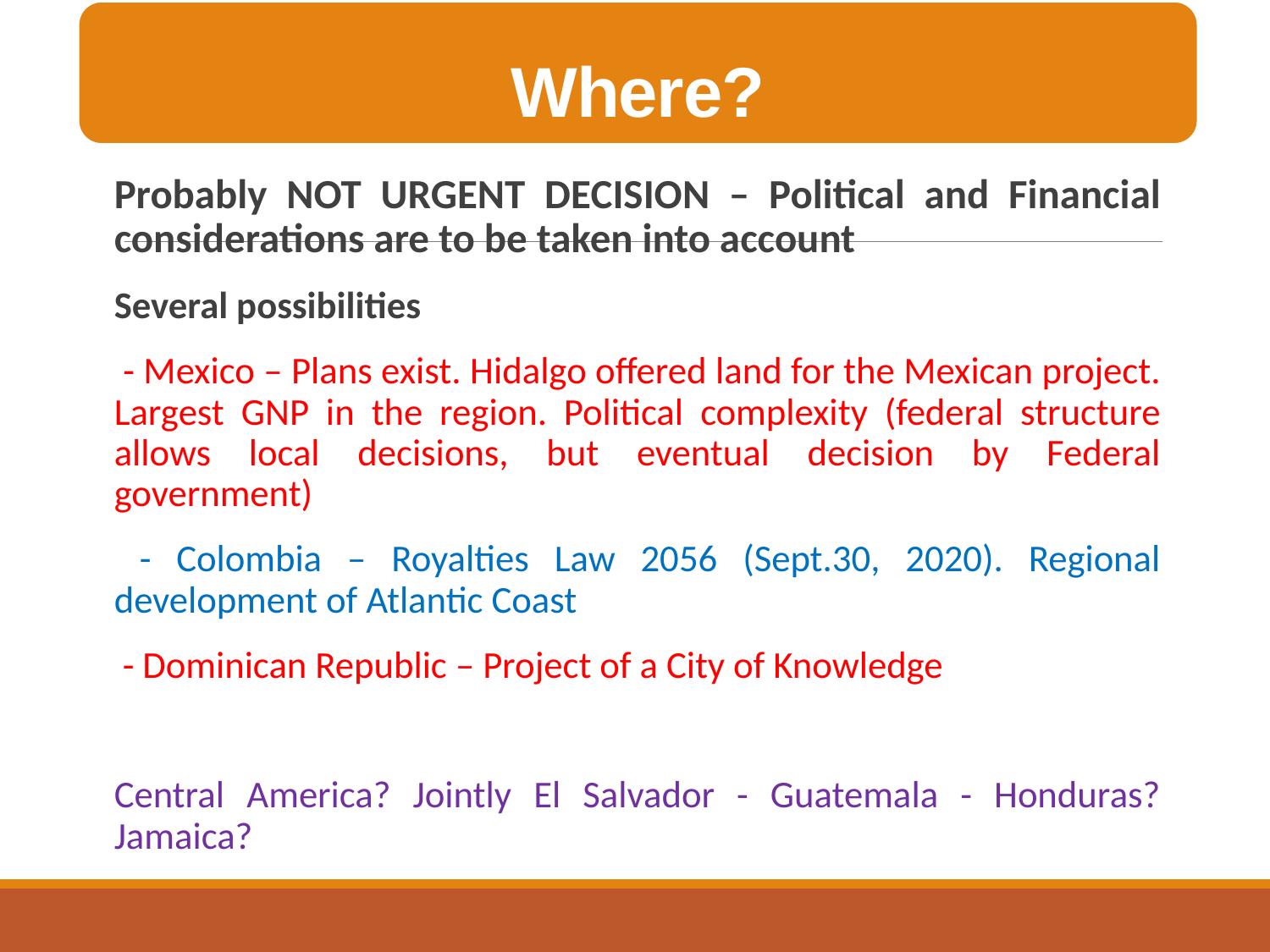

Where?
Probably NOT URGENT DECISION – Political and Financial considerations are to be taken into account
Several possibilities
 - Mexico – Plans exist. Hidalgo offered land for the Mexican project. Largest GNP in the region. Political complexity (federal structure allows local decisions, but eventual decision by Federal government)
 - Colombia – Royalties Law 2056 (Sept.30, 2020). Regional development of Atlantic Coast
 - Dominican Republic – Project of a City of Knowledge

Central America? Jointly El Salvador - Guatemala - Honduras? Jamaica?